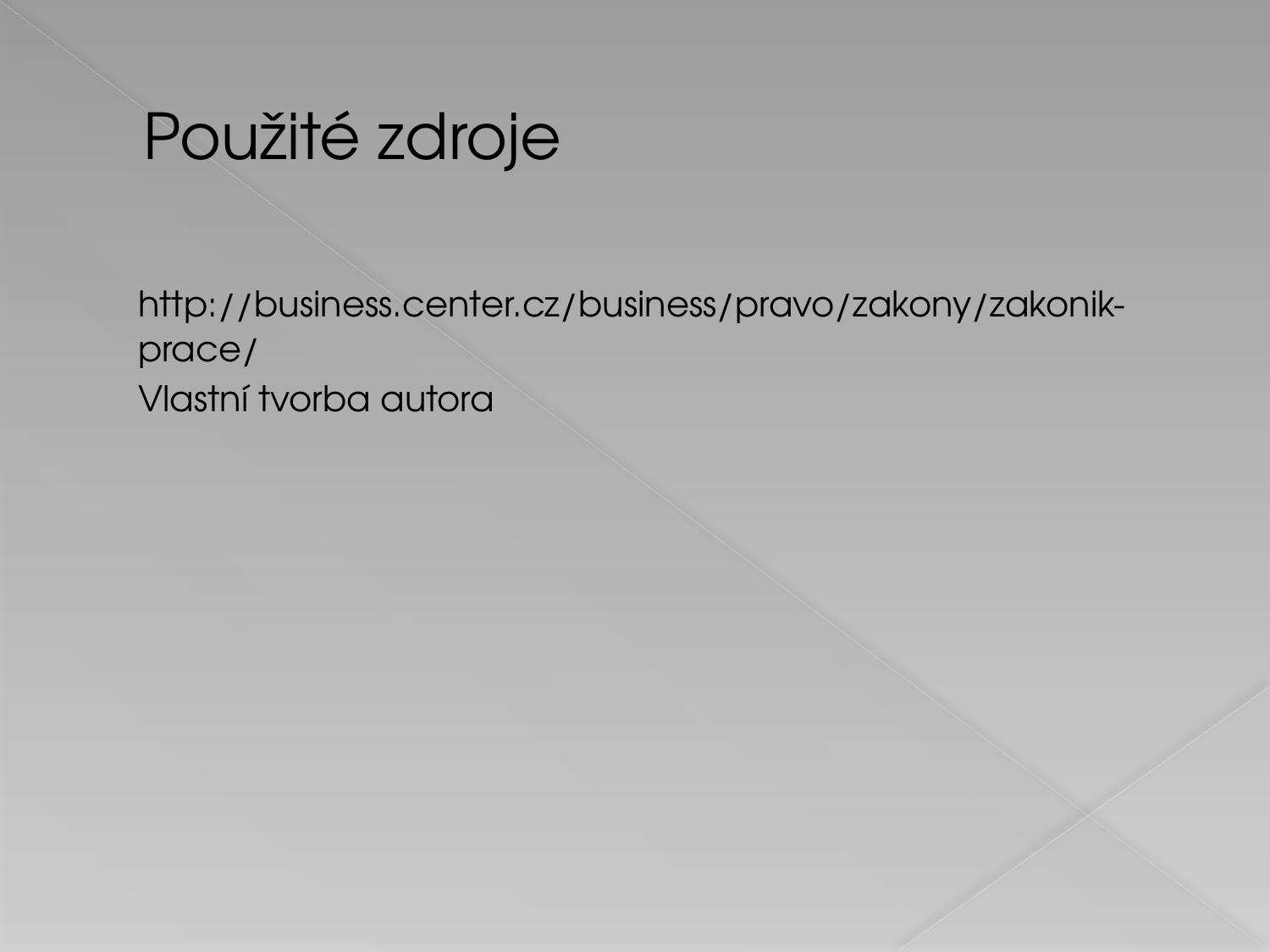

# Použité zdroje
	http://business.center.cz/business/pravo/zakony/zakonik-prace/
	Vlastní tvorba autora